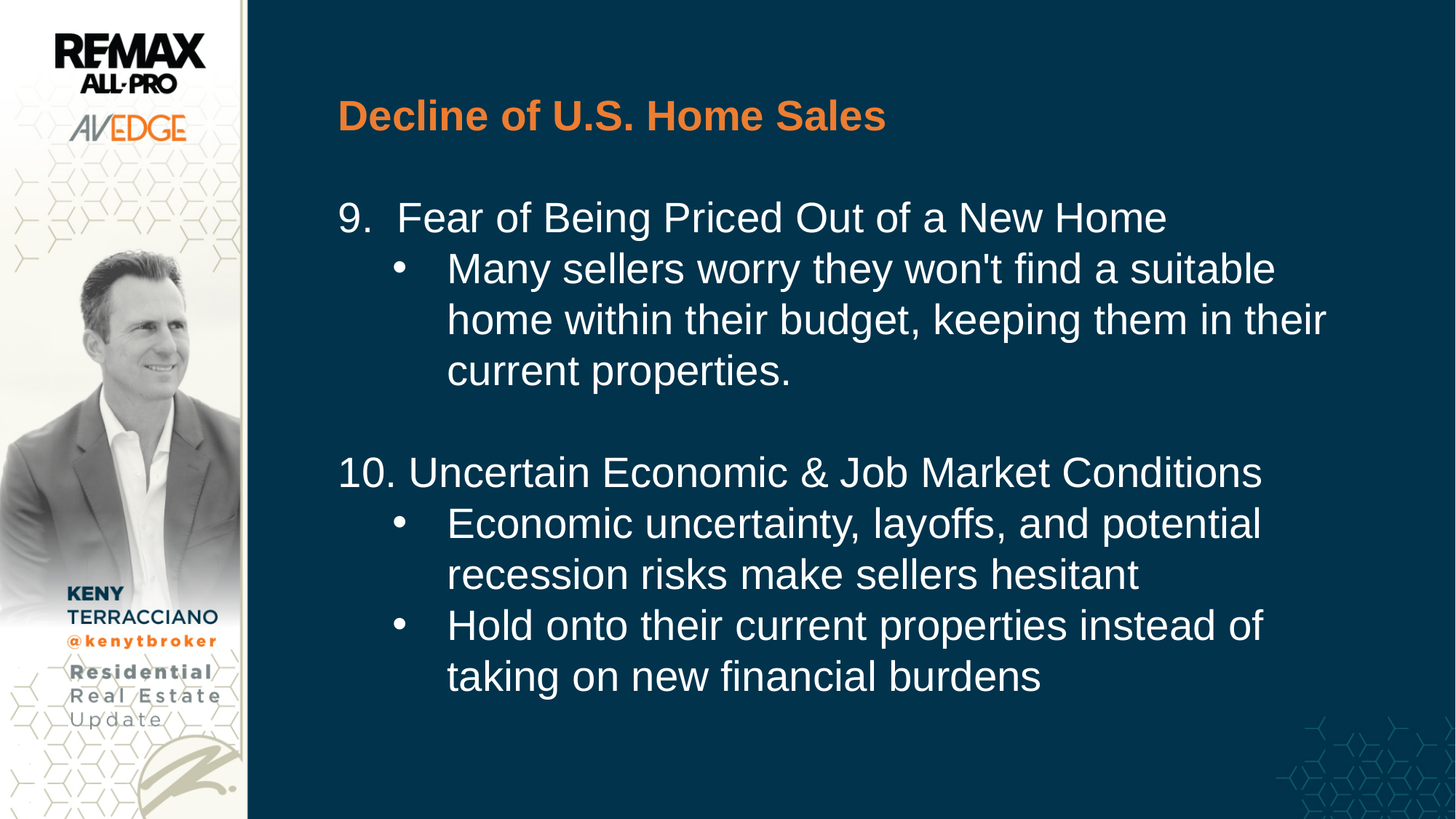

Decline of U.S. Home Sales

9.  Fear of Being Priced Out of a New Home
Many sellers worry they won't find a suitable home within their budget, keeping them in their current properties.

10. Uncertain Economic & Job Market Conditions
Economic uncertainty, layoffs, and potential recession risks make sellers hesitant
Hold onto their current properties instead of taking on new financial burdens